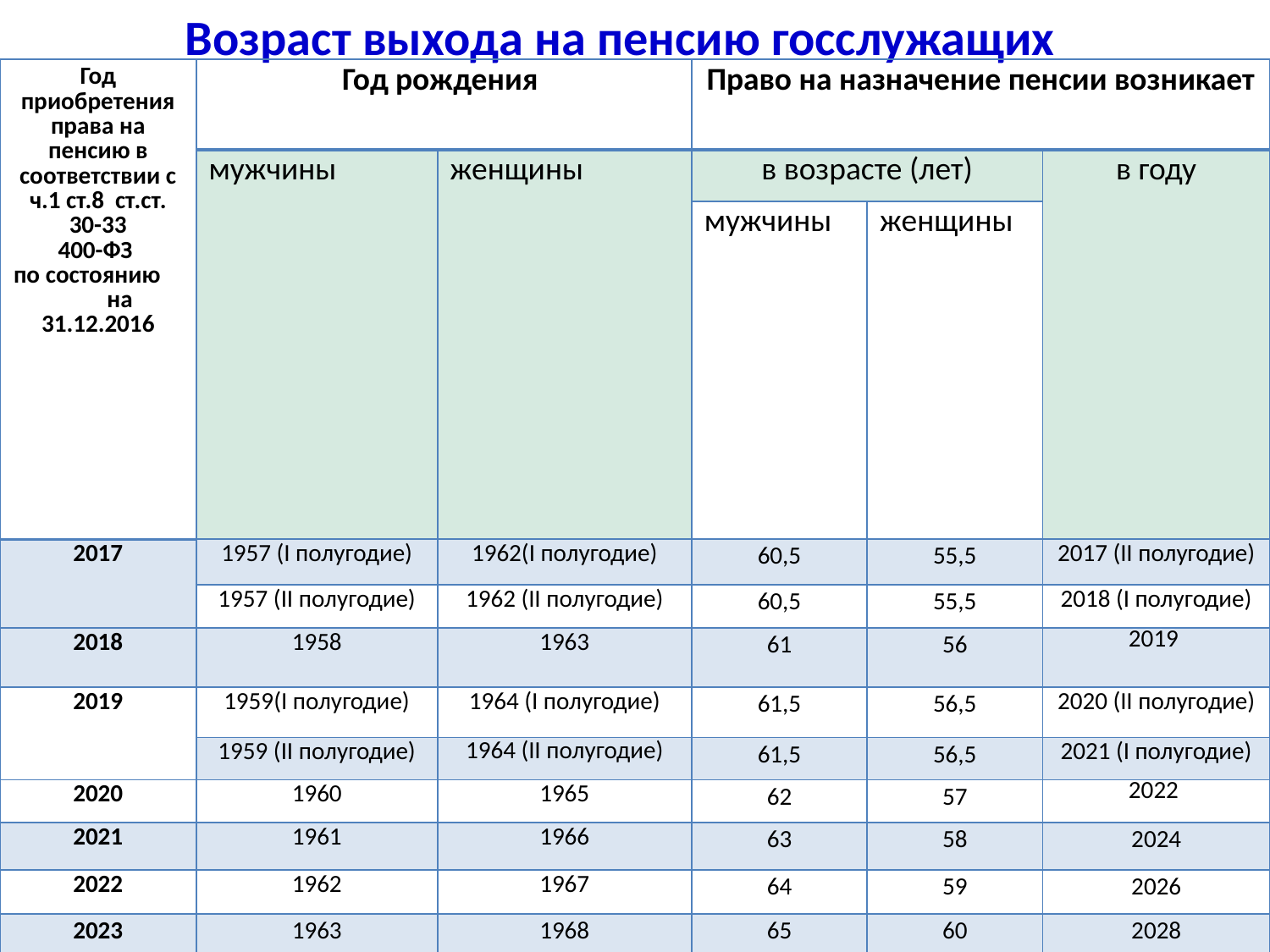

Возраст выхода на пенсию госслужащих
| Год приобретения права на пенсию в соответствии с ч.1 ст.8 ст.ст. 30-33 400-ФЗ по состоянию на 31.12.2016 | Год рождения |  | Право на назначение пенсии возникает |  |  |
| --- | --- | --- | --- | --- | --- |
|  | мужчины | женщины | в возрасте (лет) |  | в году |
|  |  |  | мужчины | женщины |  |
| 2017 | 1957 (I полугодие) | 1962(I полугодие) | 60,5 | 55,5 | 2017 (II полугодие) |
|  | 1957 (II полугодие) | 1962 (II полугодие) | 60,5 | 55,5 | 2018 (I полугодие) |
| 2018 | 1958 | 1963 | 61 | 56 | 2019 |
| 2019 | 1959(I полугодие) | 1964 (I полугодие) | 61,5 | 56,5 | 2020 (II полугодие) |
|  | 1959 (II полугодие) | 1964 (II полугодие) | 61,5 | 56,5 | 2021 (I полугодие) |
| 2020 | 1960 | 1965 | 62 | 57 | 2022 |
| 2021 | 1961 | 1966 | 63 | 58 | 2024 |
| 2022 | 1962 | 1967 | 64 | 59 | 2026 |
| 2023 | 1963 | 1968 | 65 | 60 | 2028 |
| 2024 |  | 1969 |  | 61 | 2030 |
| 2025 |  | 1970 |  | 62 | 2032 |
| 2026 |  | 1971 |  | 63 | 2034 |